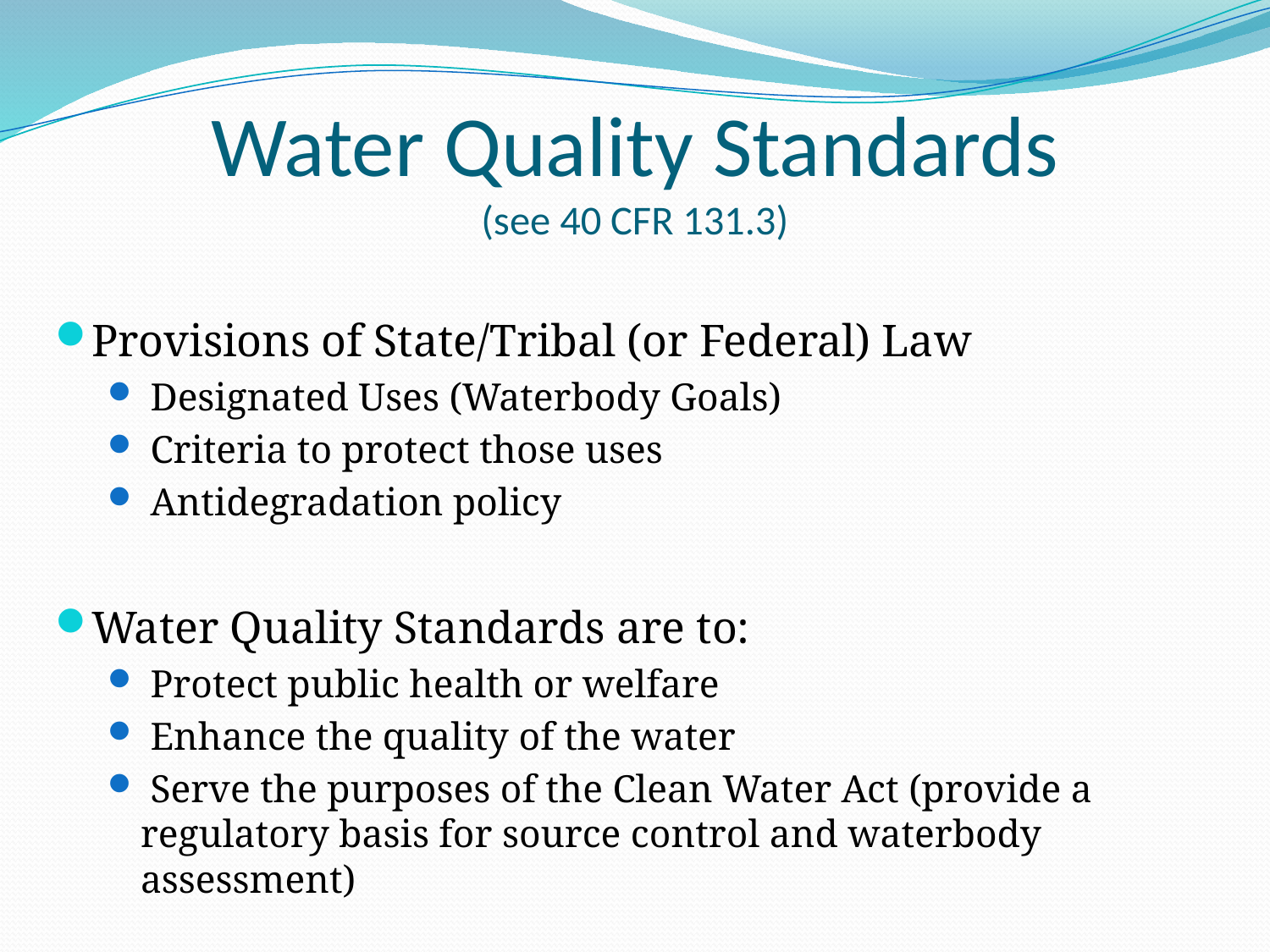

# Water Quality Standards (see 40 CFR 131.3)
Provisions of State/Tribal (or Federal) Law
 Designated Uses (Waterbody Goals)
 Criteria to protect those uses
 Antidegradation policy

Water Quality Standards are to:
 Protect public health or welfare
 Enhance the quality of the water
 Serve the purposes of the Clean Water Act (provide a regulatory basis for source control and waterbody assessment)